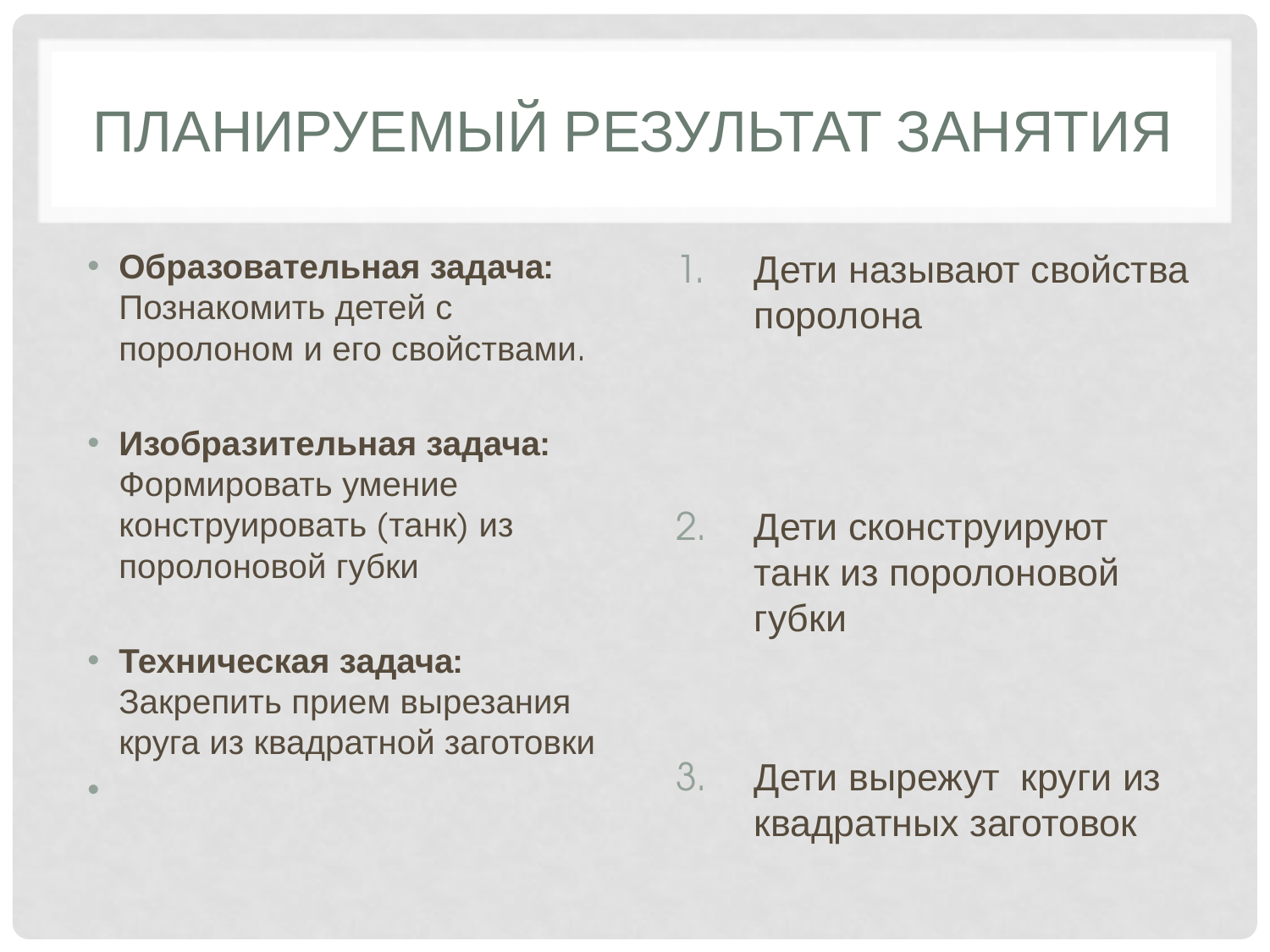

# Планируемый результат занятия
Образовательная задача: Познакомить детей с поролоном и его свойствами.

Изобразительная задача: Формировать умение конструировать (танк) из поролоновой губки

Техническая задача: Закрепить прием вырезания круга из квадратной заготовки

Дети называют свойства поролона

Дети сконструируют  танк из поролоновой губки

Дети вырежут  круги из квадратных заготовок